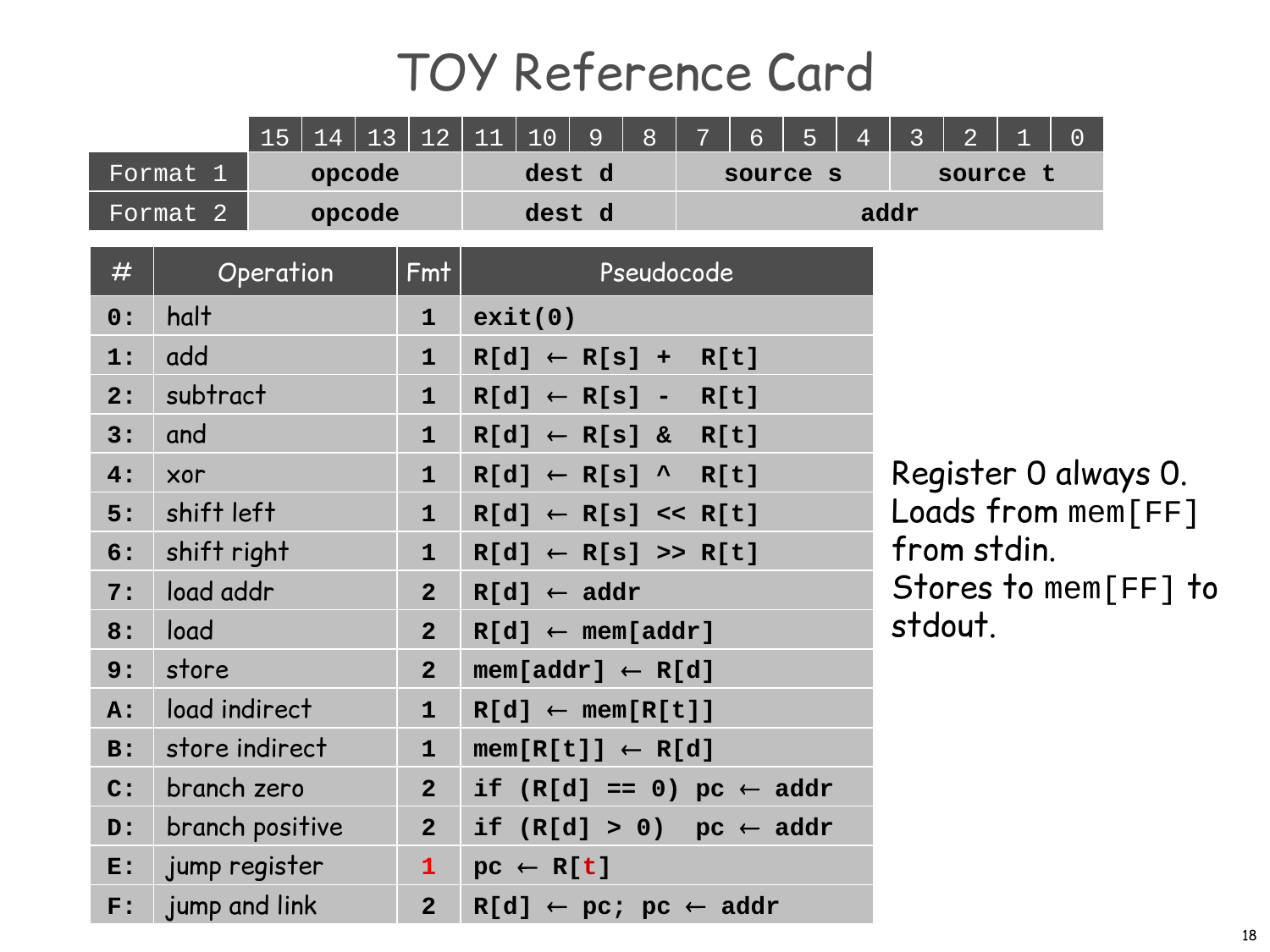

# TOY Reference Card
15
14
13
12
11
10
9
8
7
6
5
4
6
3
2
1
0
Format 1
opcode
dest d
source s
source t
Format 2
opcode
dest d
addr
#
Operation
Fmt
Pseudocode
0:
halt
1
exit(0)
1:
add
1
R[d] ← R[s] +  R[t]
2:
subtract
1
R[d] ← R[s] -  R[t]
3:
and
1
R[d] ← R[s] &  R[t]
Register 0 always 0.
Loads from mem[FF]   from stdin.
Stores to mem[FF] to stdout.
4:
xor
1
R[d] ← R[s] ^  R[t]
5:
shift left
1
R[d] ← R[s] << R[t]
6:
shift right
1
R[d] ← R[s] >> R[t]
7:
load addr
2
R[d] ← addr
8:
load
2
R[d] ← mem[addr]
9:
store
2
mem[addr] ← R[d]
A:
load indirect
1
R[d] ← mem[R[t]]
B:
store indirect
1
mem[R[t]] ← R[d]
C:
branch zero
2
if (R[d] == 0) pc ← addr
D:
branch positive
2
if (R[d] > 0)  pc ← addr
E:
jump register
1
pc ← R[t]
F:
jump and link
2
R[d] ← pc; pc ← addr
18